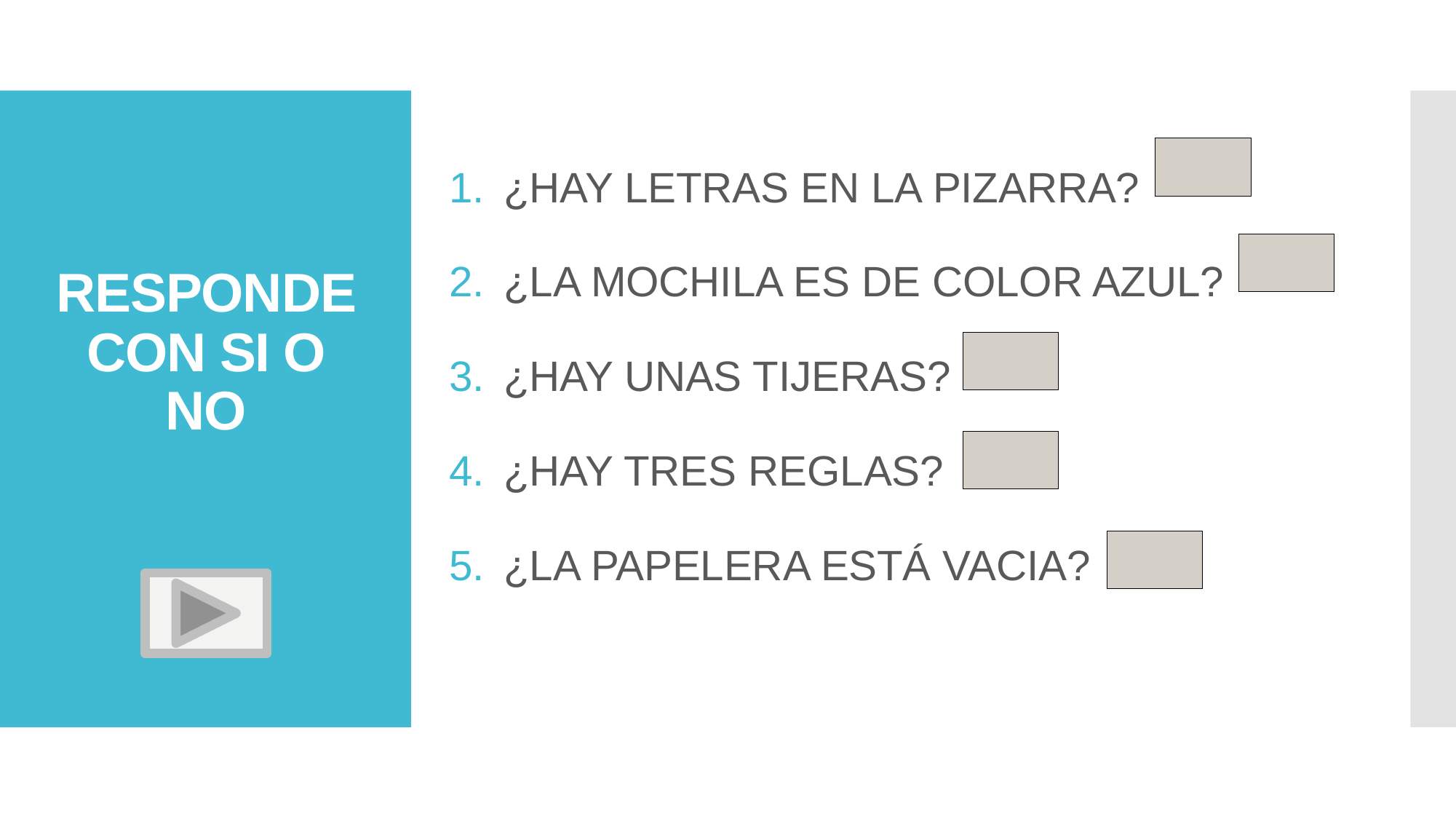

¿HAY LETRAS EN LA PIZARRA?
¿LA MOCHILA ES DE COLOR AZUL?
¿HAY UNAS TIJERAS?
¿HAY TRES REGLAS?
¿LA PAPELERA ESTÁ VACIA?

# RESPONDE CON SI O NO